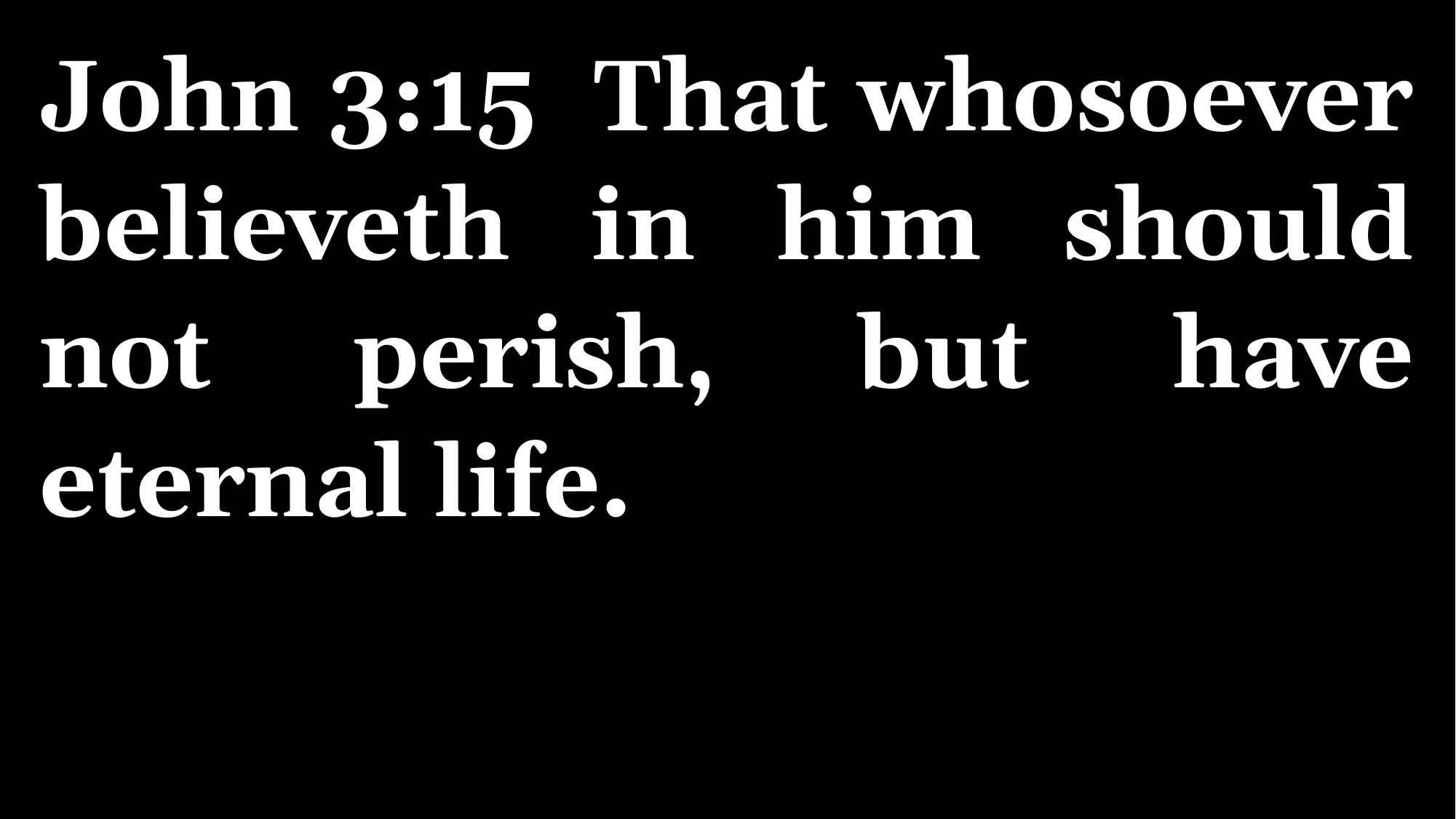

John 3:15  That whosoever believeth in him should not perish, but have eternal life.